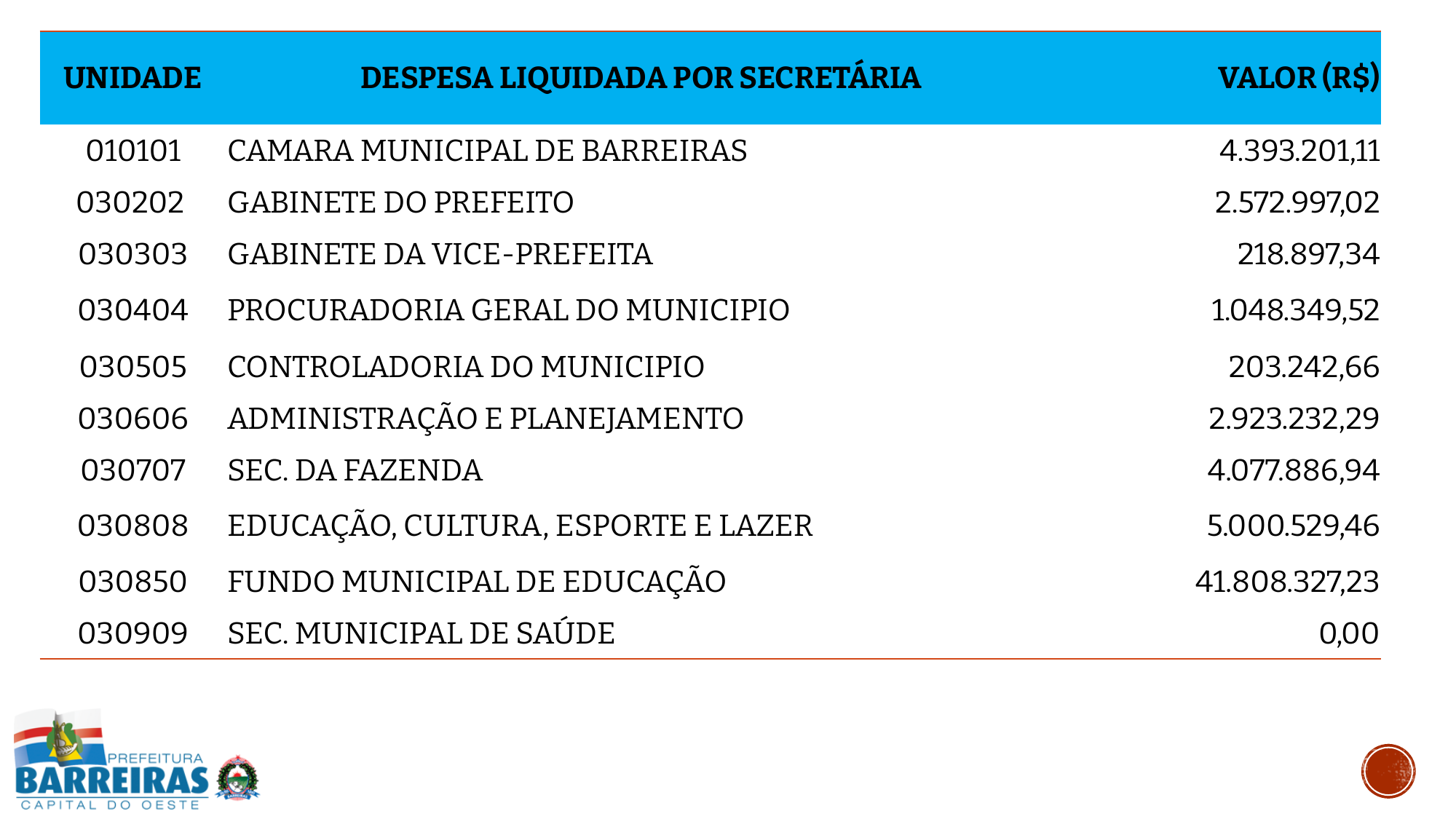

| UNIDADE | DESPESA LIQUIDADA POR SECRETÁRIA | VALOR (R$) |
| --- | --- | --- |
| 010101 | CAMARA MUNICIPAL DE BARREIRAS | 4.393.201,11 |
| 030202 | GABINETE DO PREFEITO | 2.572.997,02 |
| 030303 | GABINETE DA VICE-PREFEITA | 218.897,34 |
| 030404 | PROCURADORIA GERAL DO MUNICIPIO | 1.048.349,52 |
| 030505 | CONTROLADORIA DO MUNICIPIO | 203.242,66 |
| 030606 | ADMINISTRAÇÃO E PLANEJAMENTO | 2.923.232,29 |
| 030707 | SEC. DA FAZENDA | 4.077.886,94 |
| 030808 | EDUCAÇÃO, CULTURA, ESPORTE E LAZER | 5.000.529,46 |
| 030850 | FUNDO MUNICIPAL DE EDUCAÇÃO | 41.808.327,23 |
| 030909 | SEC. MUNICIPAL DE SAÚDE | 0,00 |